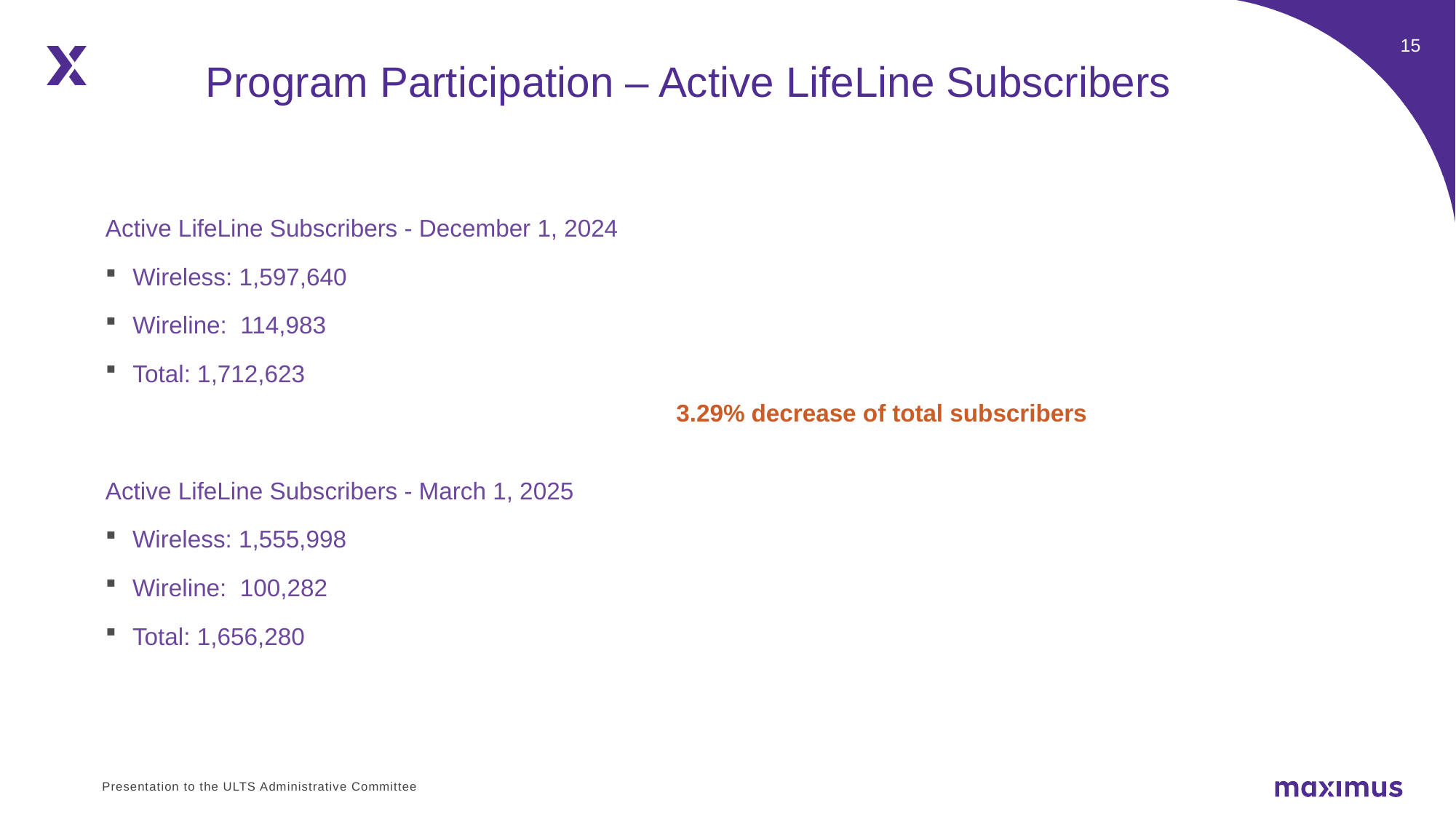

Program Participation – Active LifeLine Subscribers
Active LifeLine Subscribers - December 1, 2024
Wireless: 1,597,640
Wireline:  114,983
Total: 1,712,623

3.29% decrease of total subscribers
Active LifeLine Subscribers - March 1, 2025
Wireless: 1,555,998
Wireline:  100,282
Total: 1,656,280